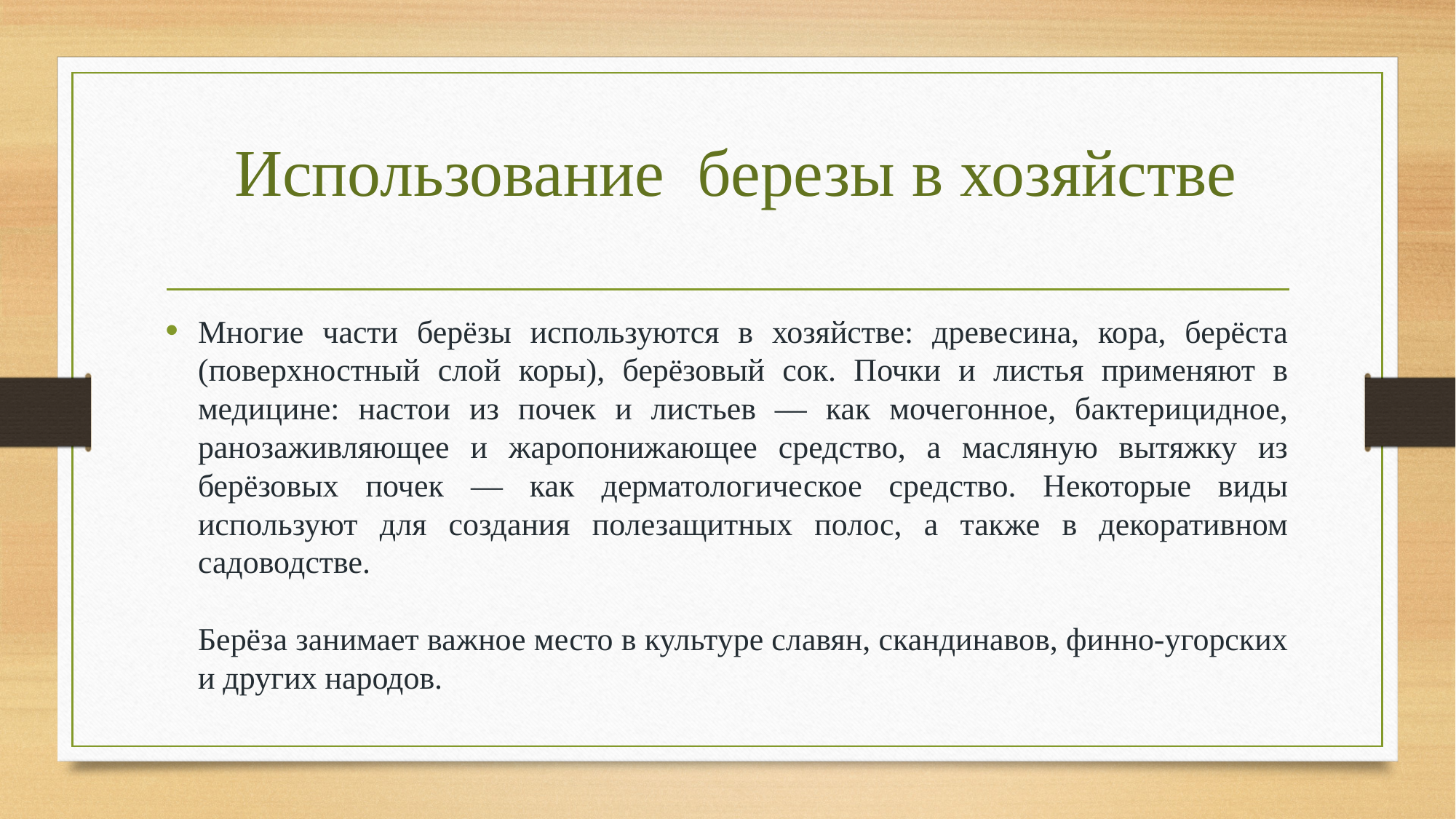

# Использование  березы в хозяйстве
Многие части берёзы используются в хозяйстве: древесина, кора, берёста (поверхностный слой коры), берёзовый сок. Почки и листья применяют в медицине: настои из почек и листьев — как мочегонное, бактерицидное, ранозаживляющее и жаропонижающее средство, а масляную вытяжку из берёзовых почек — как дерматологическое средство. Некоторые виды используют для создания полезащитных полос, а также в декоративном садоводстве.
Берёза занимает важное место в культуре славян, скандинавов, финно-угорских и других народов.